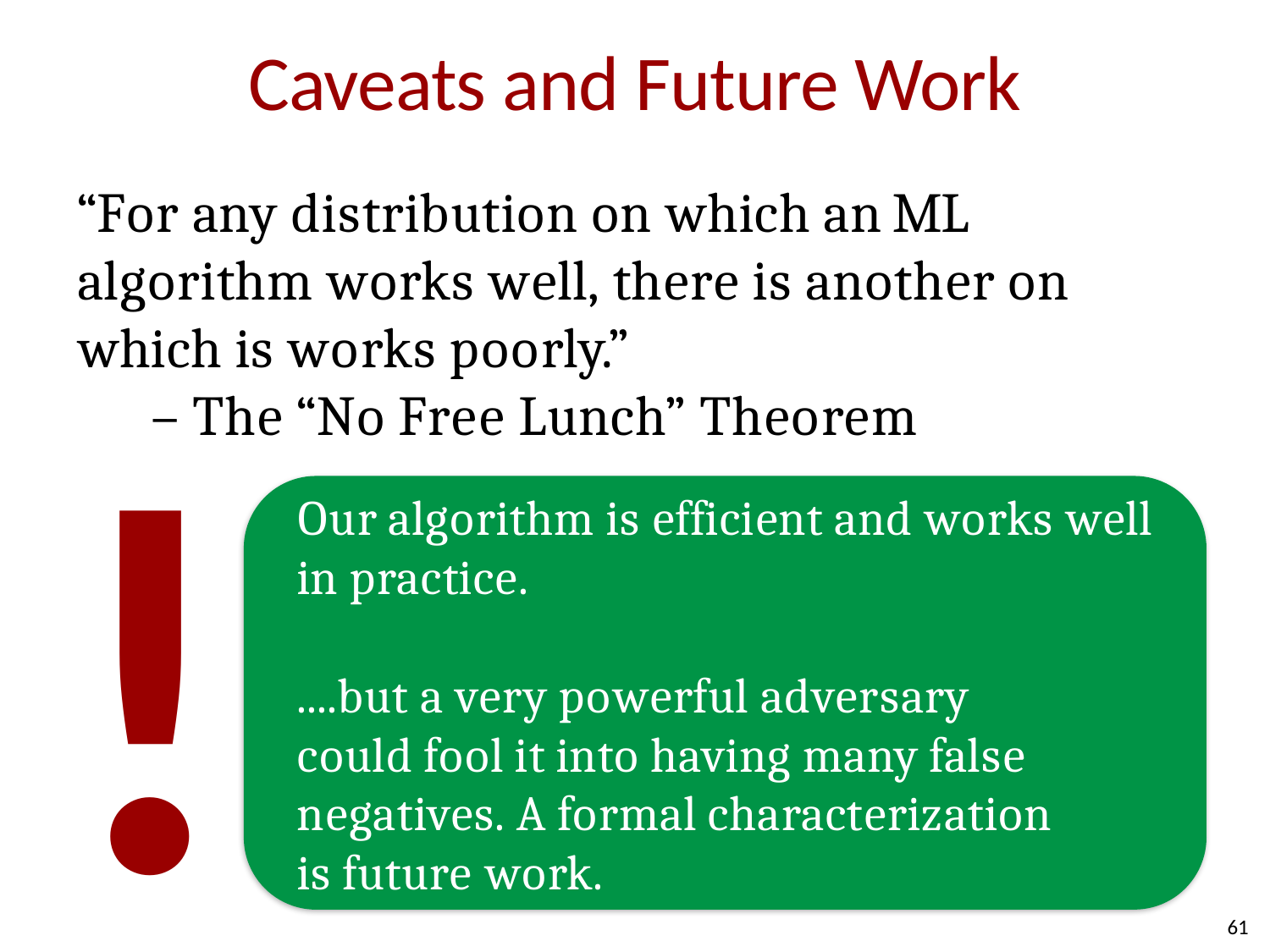

# Caveats and Future Work
“For any distribution on which an ML algorithm works well, there is another on which is works poorly.”
      – The “No Free Lunch” Theorem

!
Our algorithm is efficient and works well in practice.
....but a very powerful adversary
could fool it into having many false negatives. A formal characterization
is future work.
61